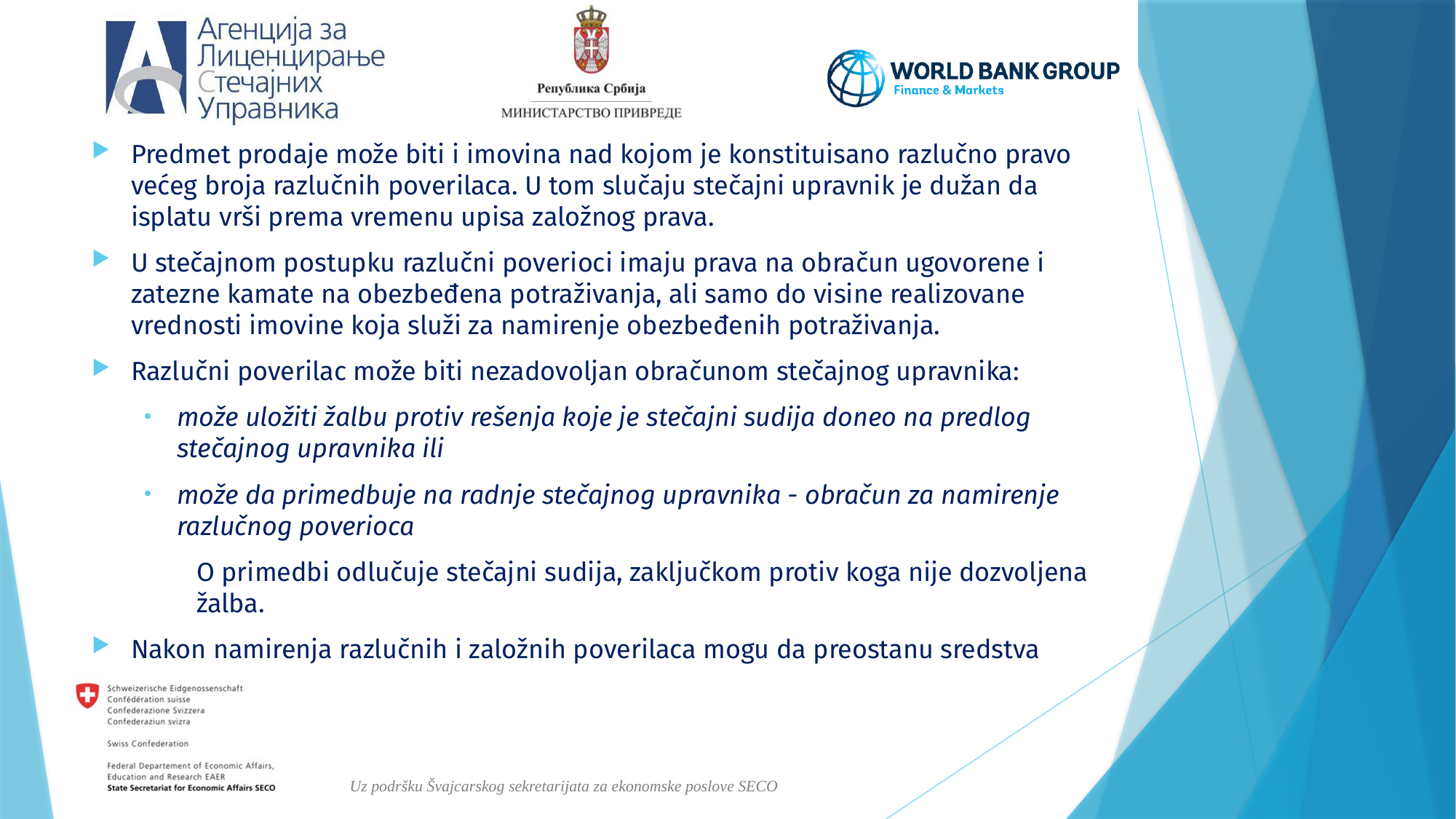

#
Predmet prodaje može biti i imovina nad kojom je konstituisano razlučno pravo većeg broja razlučnih poverilaca. U tom slučaju stečajni upravnik je dužan da isplatu vrši prema vremenu upisa založnog prava.
U stečajnom postupku razlučni poverioci imaju prava na obračun ugovorene i zatezne kamate na obezbeđena potraživanja, ali samo do visine realizovane vrednosti imovine koja služi za namirenje obezbeđenih potraživanja.
Razlučni poverilac može biti nezadovoljan obračunom stečajnog upravnika:
može uložiti žalbu protiv rešenja koje je stečajni sudija doneo na predlog stečajnog upravnika ili
može da primedbuje na radnje stečajnog upravnika - obračun za namirenje razlučnog poverioca
	O primedbi odlučuje stečajni sudija, zaključkom protiv koga nije dozvoljena 	žalba.
Nakon namirenja razlučnih i založnih poverilaca mogu da preostanu sredstva